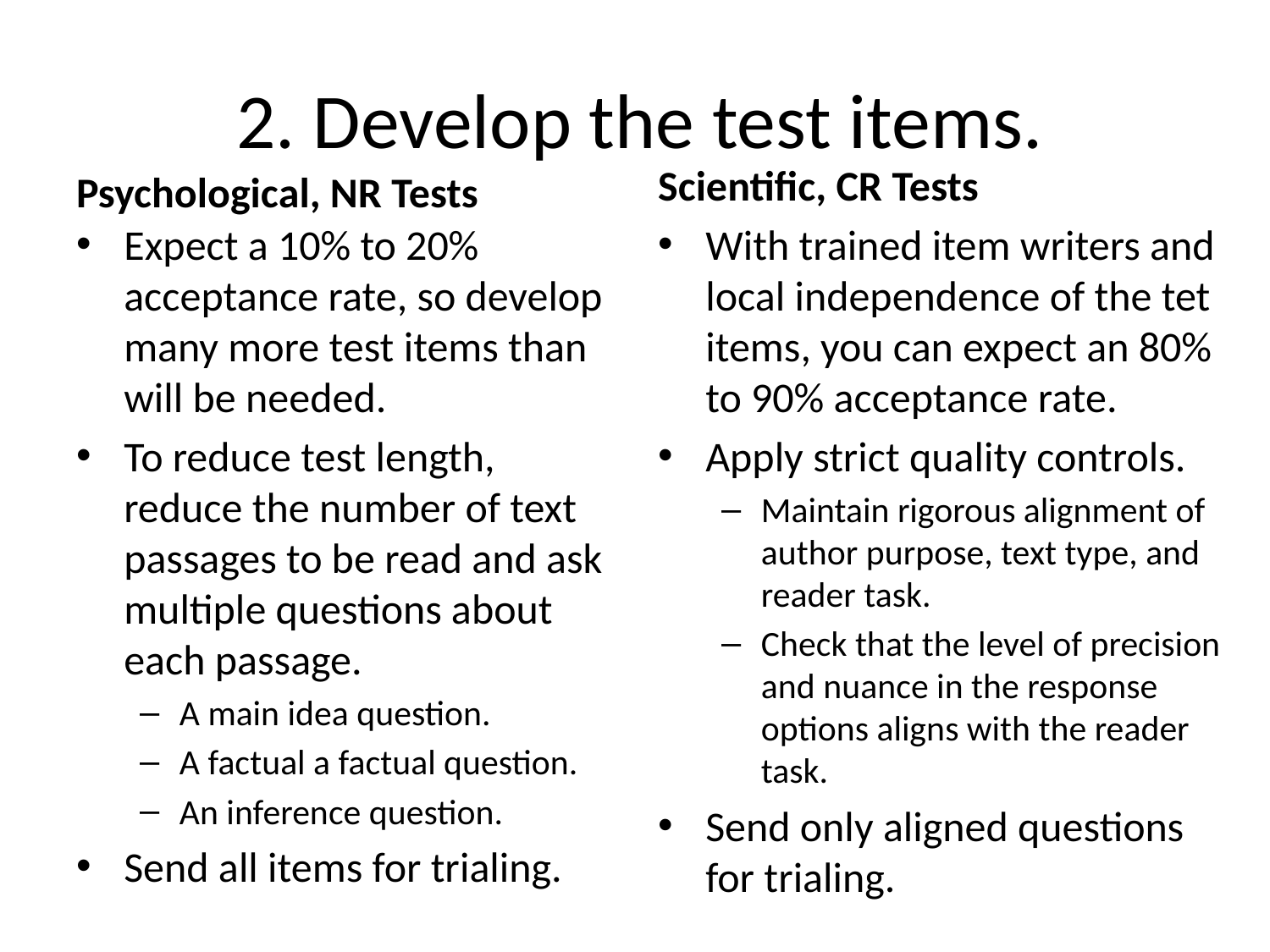

# 2. Develop the test items.
Psychological, NR Tests
Scientific, CR Tests
Expect a 10% to 20% acceptance rate, so develop many more test items than will be needed.
To reduce test length, reduce the number of text passages to be read and ask multiple questions about each passage.
A main idea question.
A factual a factual question.
An inference question.
Send all items for trialing.

With trained item writers and local independence of the tet items, you can expect an 80% to 90% acceptance rate.
Apply strict quality controls.
Maintain rigorous alignment of author purpose, text type, and reader task.
Check that the level of precision and nuance in the response options aligns with the reader task.
Send only aligned questions for trialing.